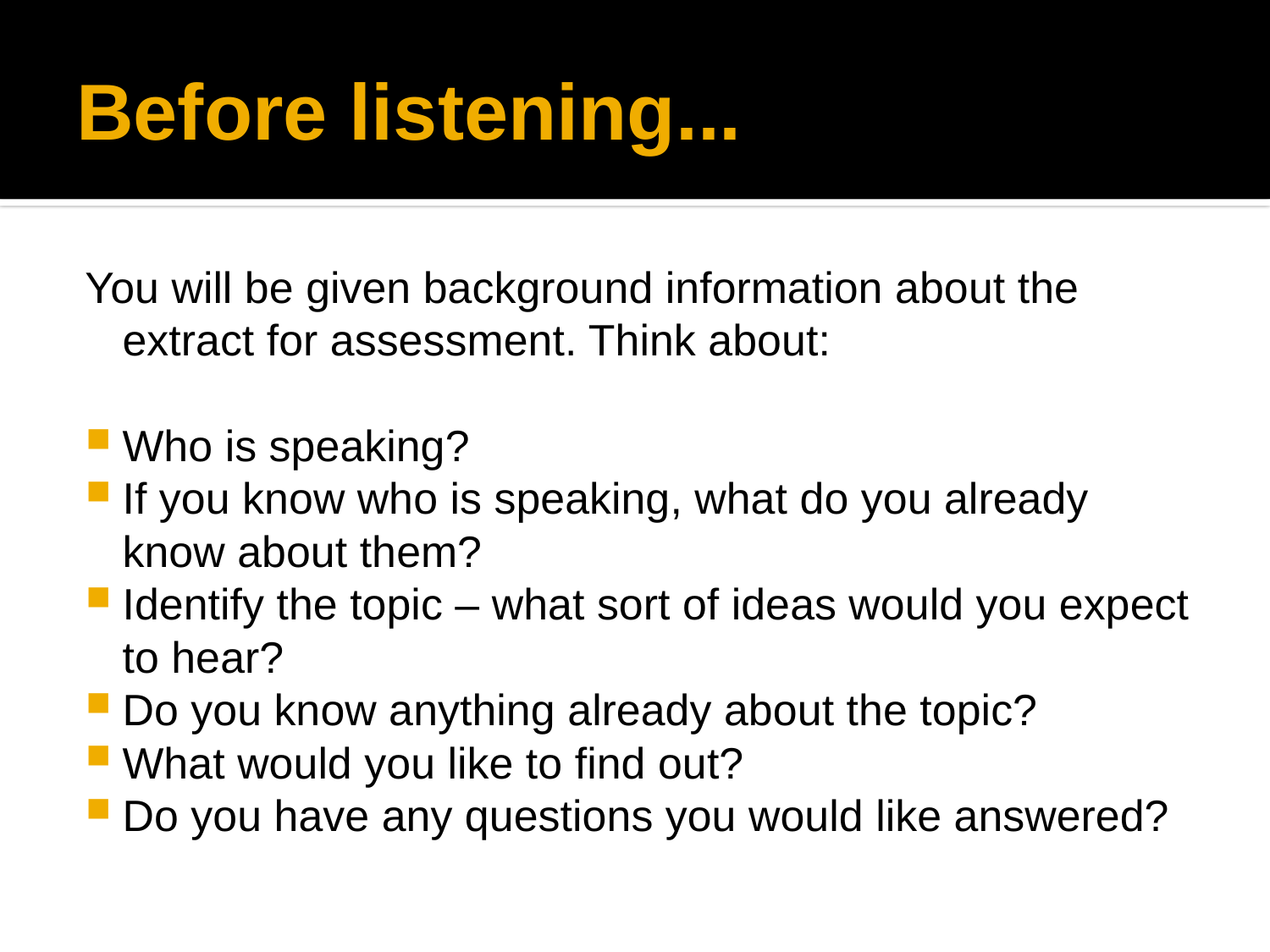

# Before listening...
You will be given background information about the extract for assessment. Think about:

Who is speaking?
If you know who is speaking, what do you already know about them?
Identify the topic – what sort of ideas would you expect to hear?
Do you know anything already about the topic?
What would you like to find out?
Do you have any questions you would like answered?